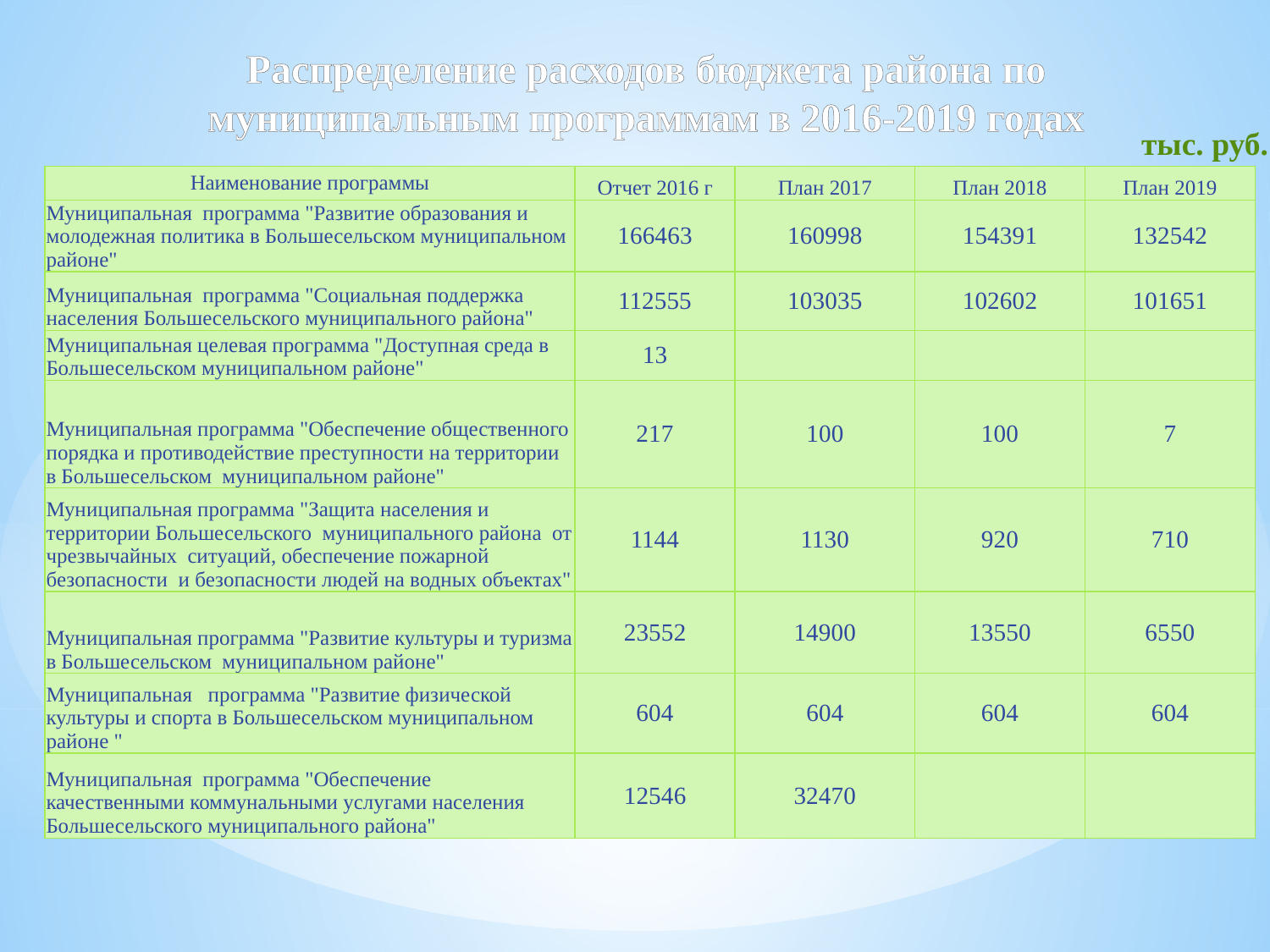

# Распределение расходов бюджета района по муниципальным программам в 2016-2019 годах
тыс. руб.
| Наименование программы | Отчет 2016 г | План 2017 | План 2018 | План 2019 |
| --- | --- | --- | --- | --- |
| Муниципальная программа "Развитие образования и молодежная политика в Большесельском муниципальном районе" | 166463 | 160998 | 154391 | 132542 |
| Муниципальная программа "Социальная поддержка населения Большесельского муниципального района" | 112555 | 103035 | 102602 | 101651 |
| Муниципальная целевая программа "Доступная среда в Большесельском муниципальном районе" | 13 |  |  |  |
| Муниципальная программа "Обеспечение общественного порядка и противодействие преступности на территории в Большесельском муниципальном районе" | 217 | 100 | 100 | 7 |
| Муниципальная программа "Защита населения и территории Большесельского муниципального района от чрезвычайных ситуаций, обеспечение пожарной безопасности и безопасности людей на водных объектах" | 1144 | 1130 | 920 | 710 |
| Муниципальная программа "Развитие культуры и туризма в Большесельском муниципальном районе" | 23552 | 14900 | 13550 | 6550 |
| Муниципальная программа "Развитие физической культуры и спорта в Большесельском муниципальном районе " | 604 | 604 | 604 | 604 |
| Муниципальная программа "Обеспечение качественными коммунальными услугами населения Большесельского муниципального района" | 12546 | 32470 |  |  |